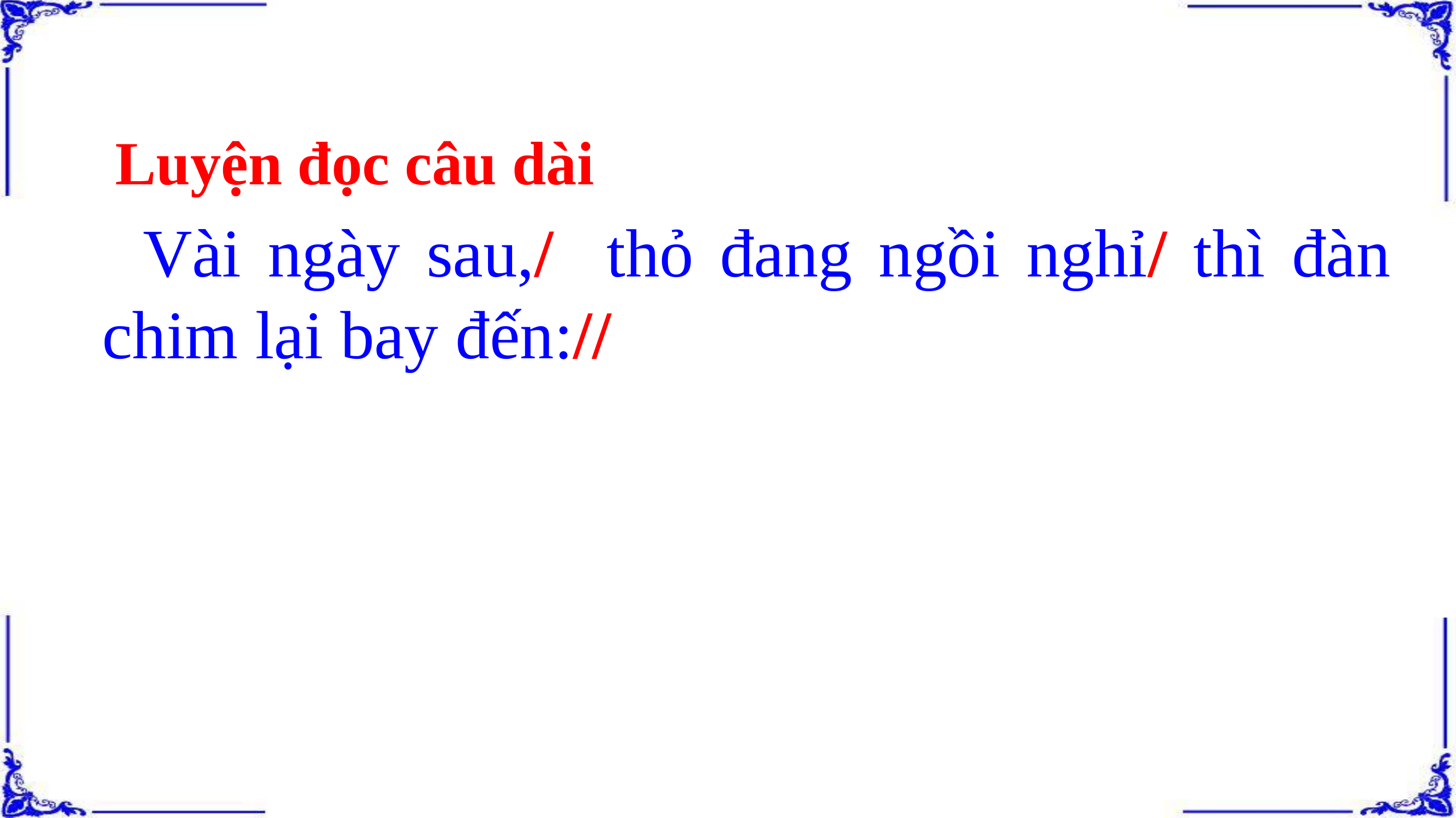

Luyện đọc câu dài

Vài ngày sau,/  thỏ đang ngồi nghỉ/ thì đàn chim lại bay đến://